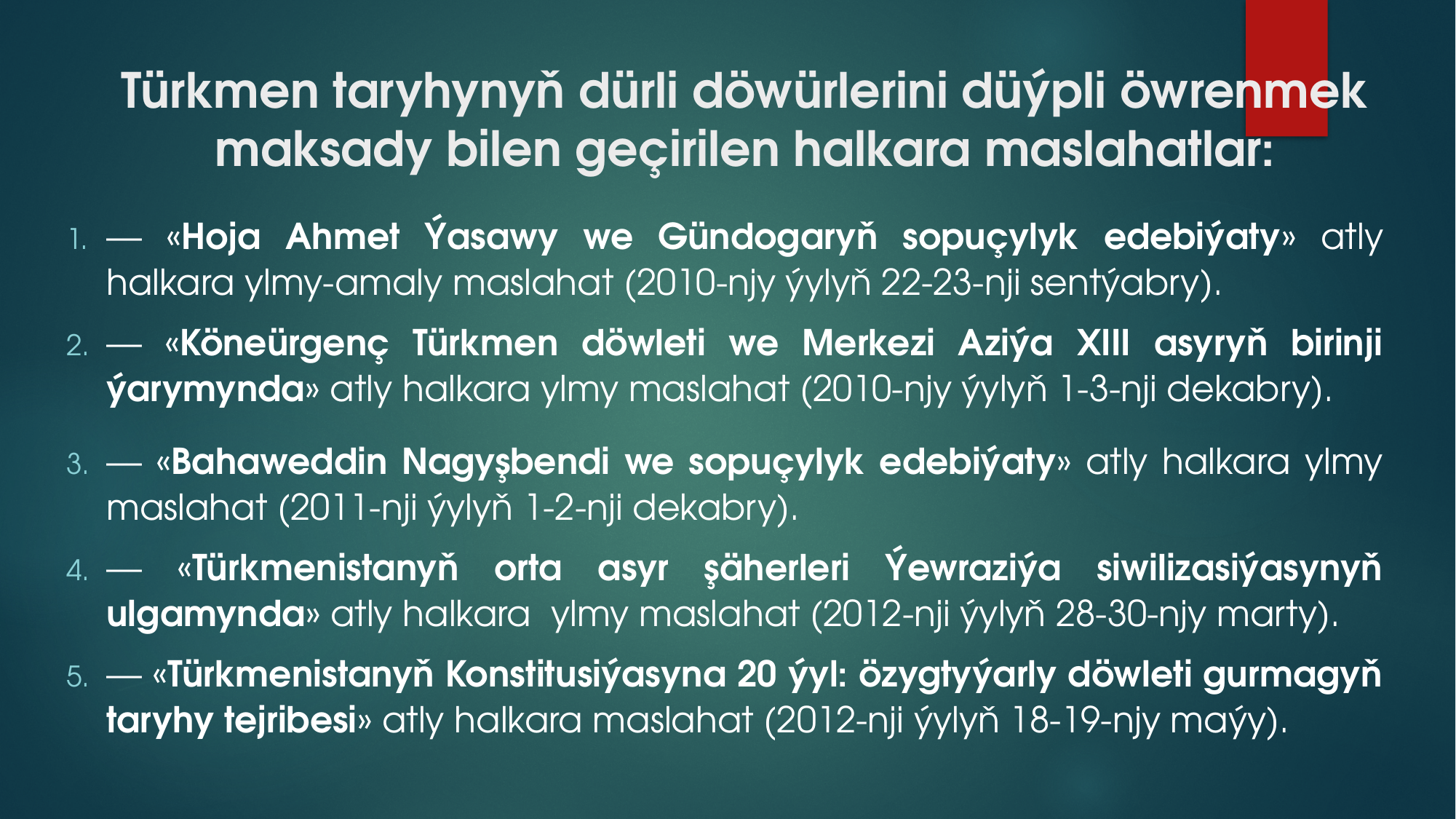

# Türkmen taryhynyň dürli döwürlerini düýpli öwrenmek maksady bilen geçirilen halkara maslahatlar:
— «Hoja Ahmet Ýasawy we Gündogaryň sopuçylyk edebiýaty» atly halkara ylmy-amaly maslahat (2010-njy ýylyň 22-23-nji sentýabry).
— «Köneürgenç Türkmen döwleti we Merkezi Aziýa XIII asyryň birinji ýarymynda» atly halkara ylmy maslahat (2010-njy ýylyň 1-3-nji dekabry).
— «Bahaweddin Nagyşbendi we sopuçylyk edebiýaty» atly halkara ylmy maslahat (2011-nji ýylyň 1-2-nji dekabry).
— «Türkmenistanyň orta asyr şäherleri Ýewraziýa siwilizasiýasynyň ulgamynda» atly halkara  ylmy maslahat (2012-nji ýylyň 28-30-njy marty).
— «Türkmenistanyň Konstitusiýasyna 20 ýyl: özygtyýarly döwleti gurmagyň taryhy tejribesi» atly halkara maslahat (2012-nji ýylyň 18-19-njy maýy).